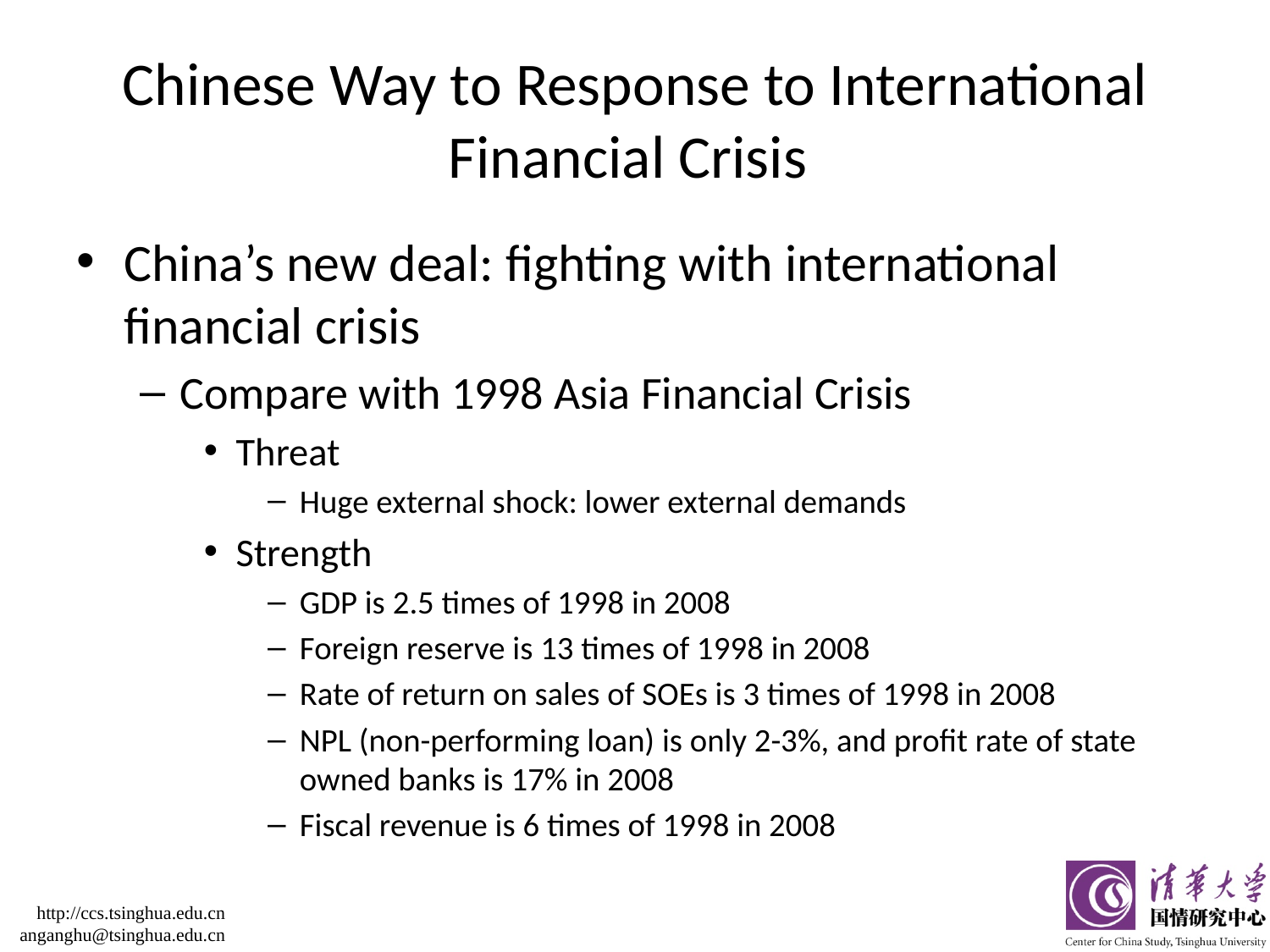

# Chinese Way to Response to International Financial Crisis
China’s new deal: fighting with international financial crisis
Compare with 1998 Asia Financial Crisis
Threat
Huge external shock: lower external demands
Strength
GDP is 2.5 times of 1998 in 2008
Foreign reserve is 13 times of 1998 in 2008
Rate of return on sales of SOEs is 3 times of 1998 in 2008
NPL (non-performing loan) is only 2-3%, and profit rate of state owned banks is 17% in 2008
Fiscal revenue is 6 times of 1998 in 2008